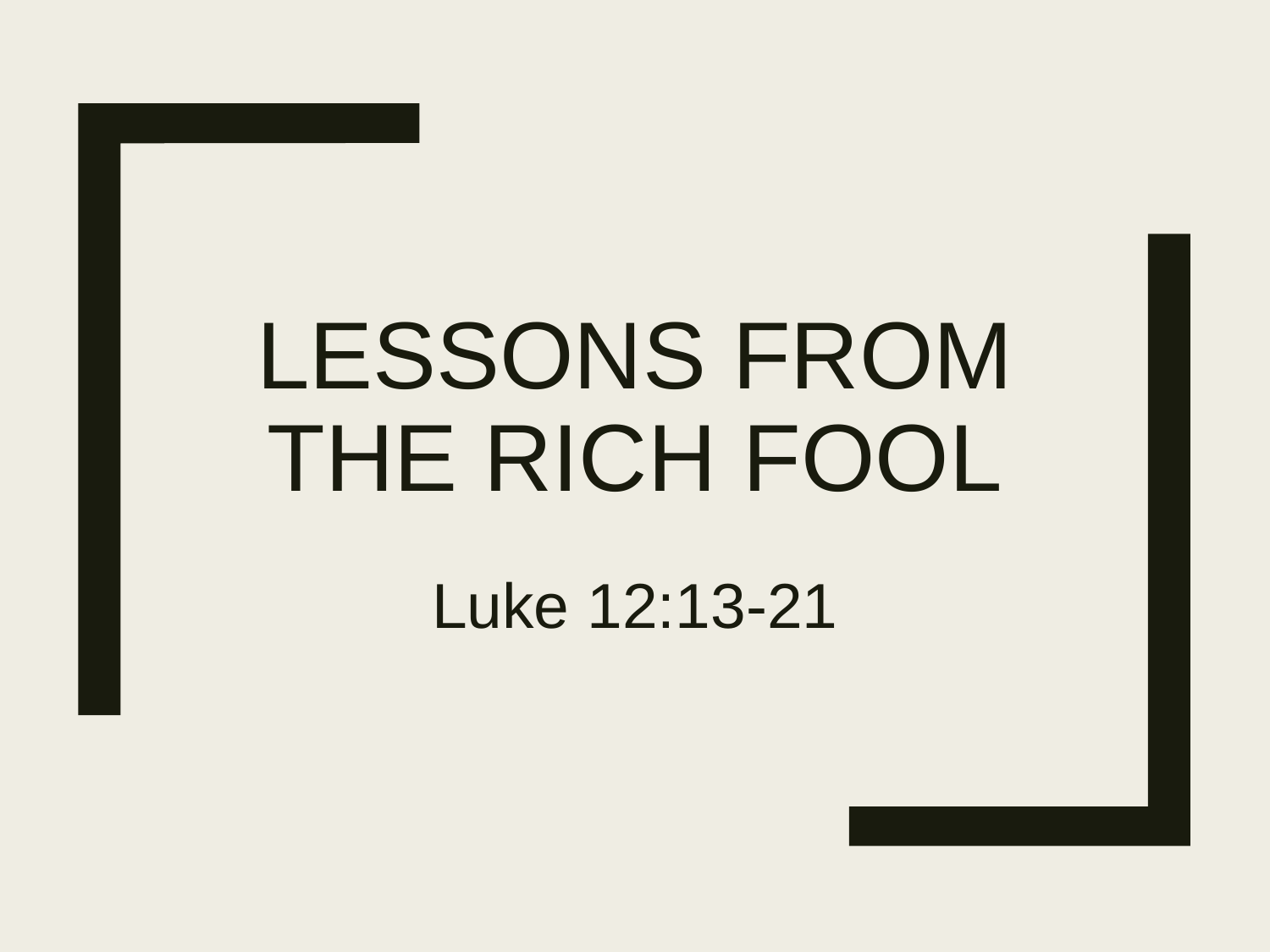

# Lessons From the Rich Fool
Luke 12:13-21